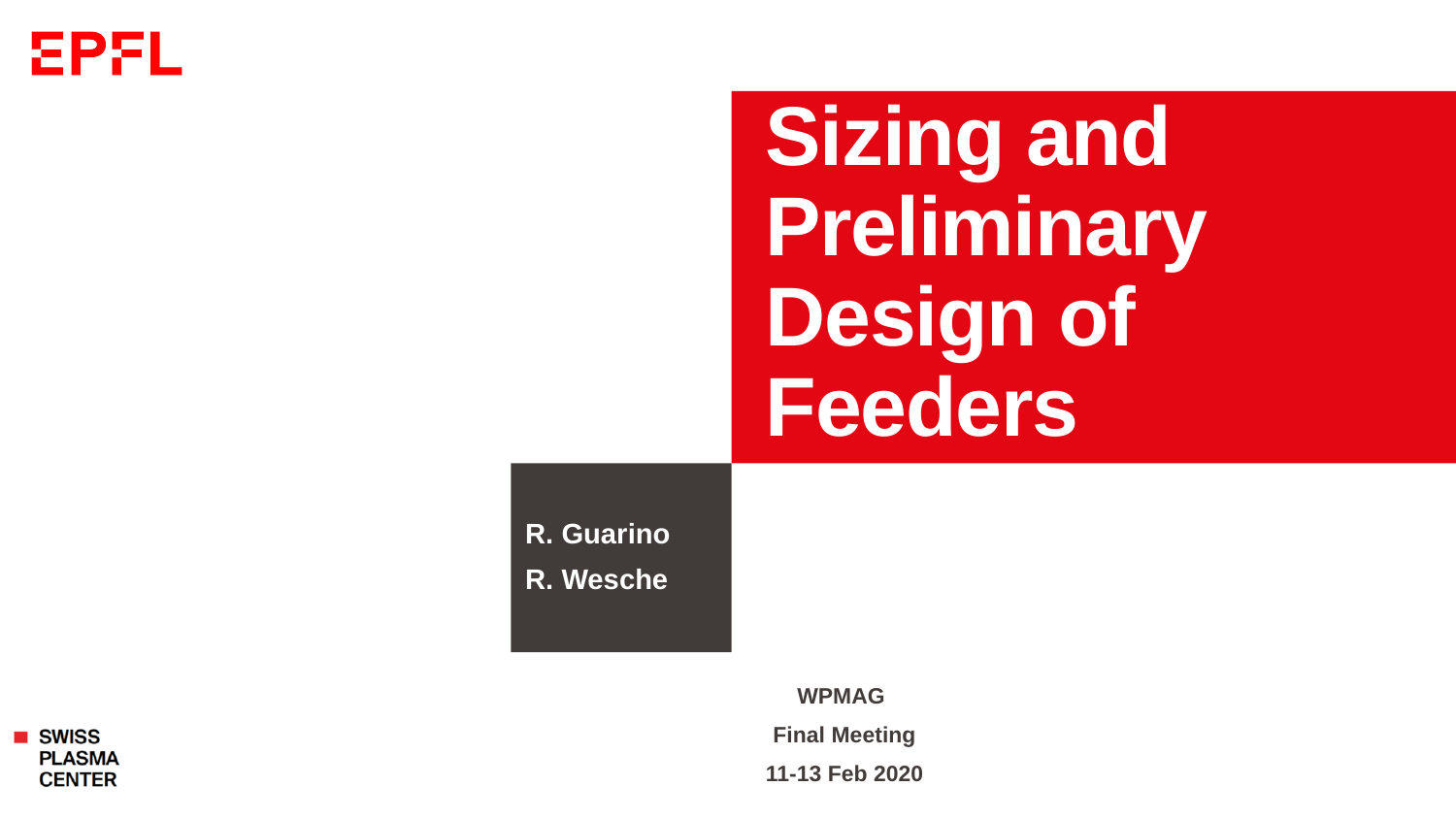

# Sizing and Preliminary Design of Feeders
R. Guarino
R. Wesche
WPMAG
Final Meeting
11-13 Feb 2020